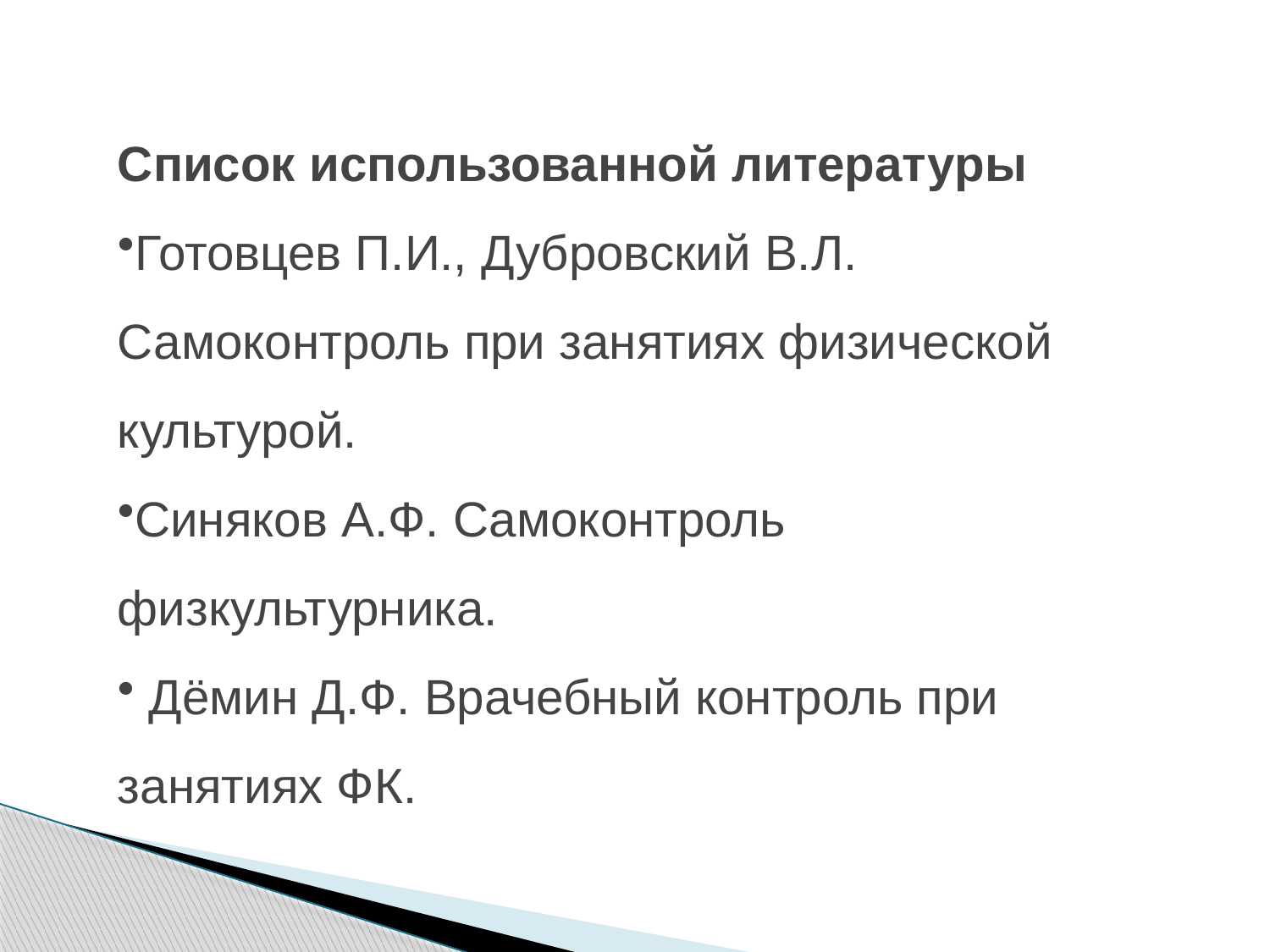

Список использованной литературы
Готовцев П.И., Дубровский В.Л. Самоконтроль при занятиях физической культурой.
Синяков А.Ф. Самоконтроль физкультурника.
 Дёмин Д.Ф. Врачебный контроль при занятиях ФК.